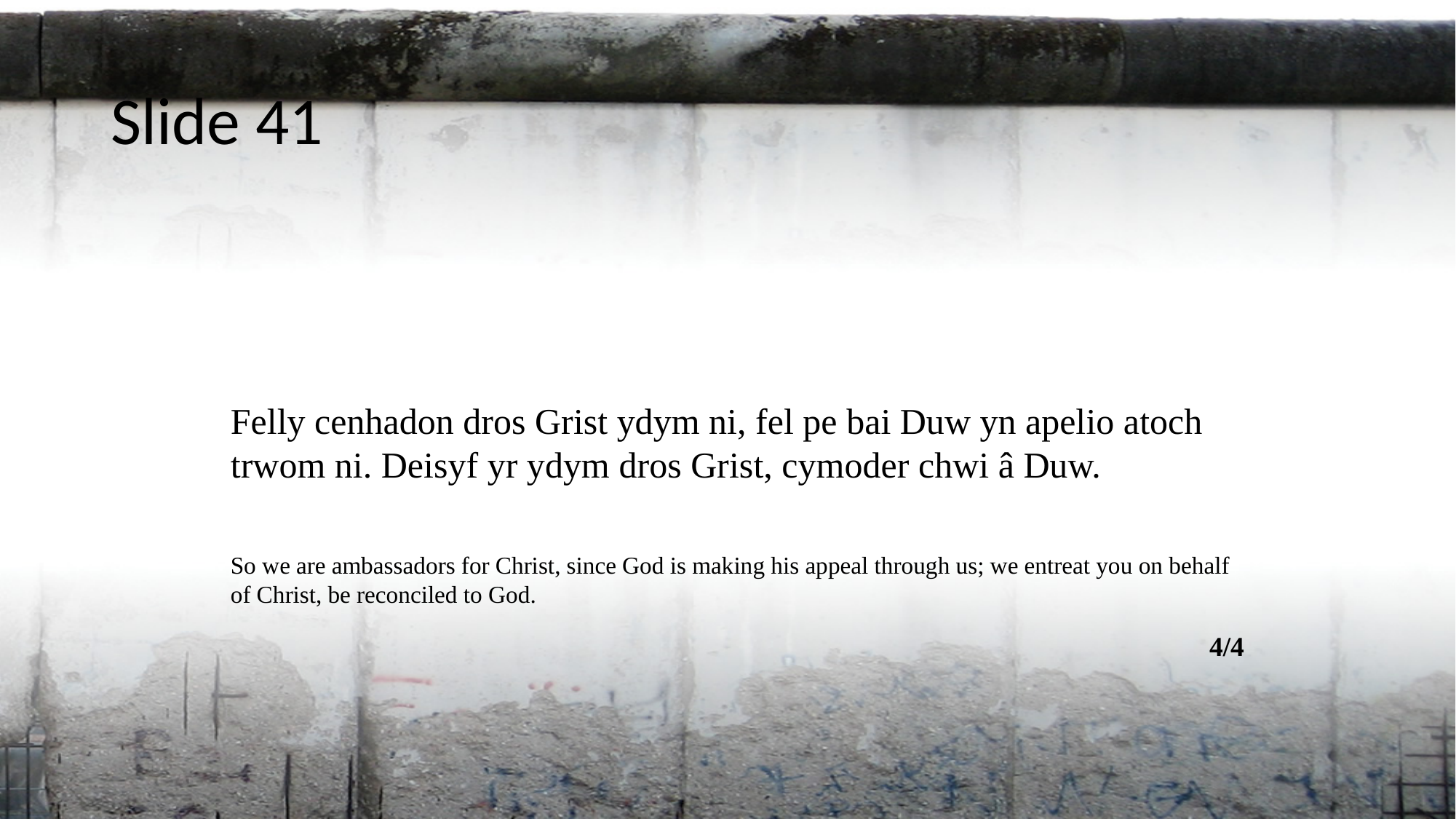

Slide 41

Felly cenhadon dros Grist ydym ni, fel pe bai Duw yn apelio atoch trwom ni. Deisyf yr ydym dros Grist, cymoder chwi â Duw.

So we are ambassadors for Christ, since God is making his appeal through us; we entreat you on behalf of Christ, be reconciled to God.
4/4